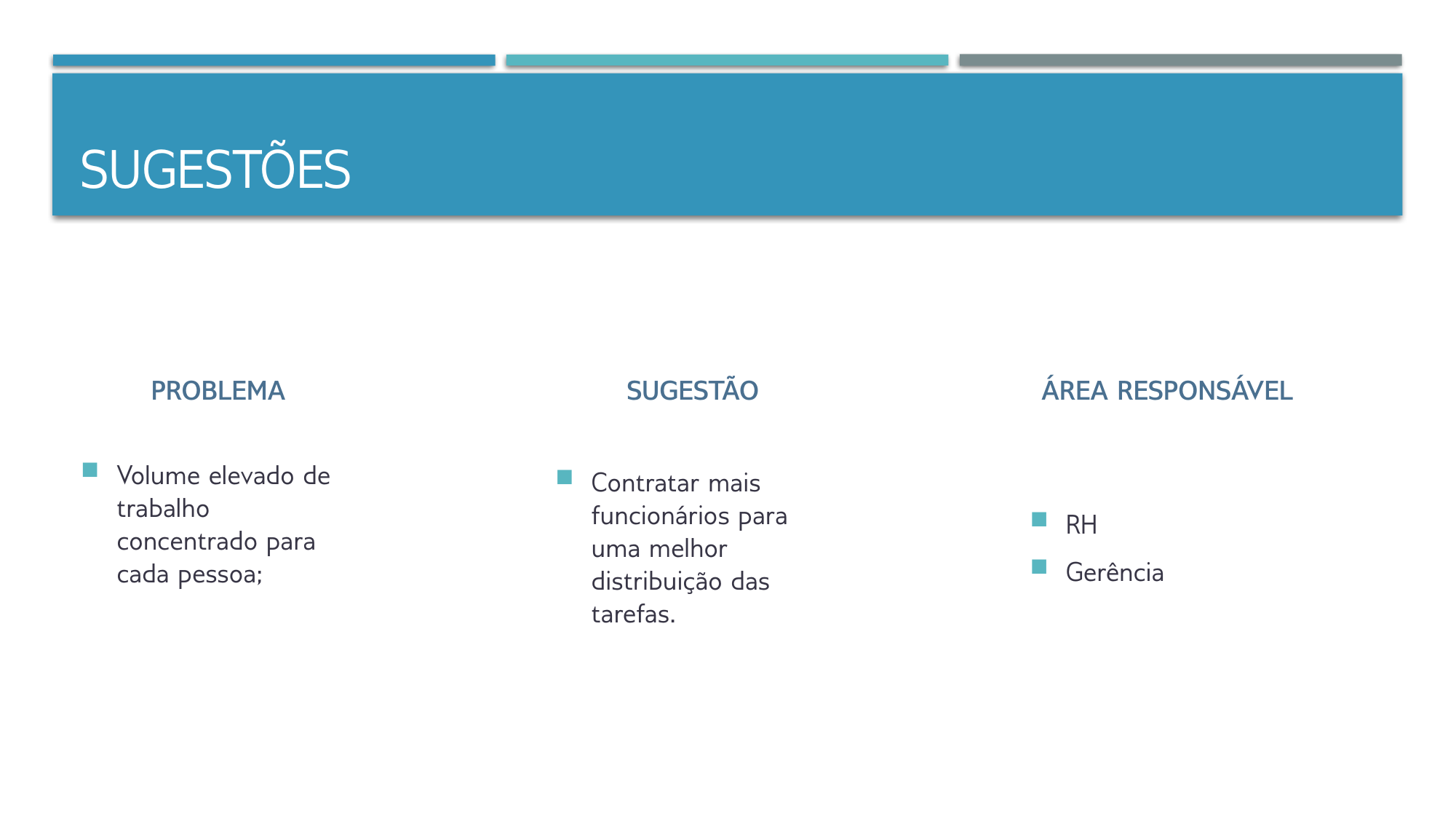

# SUGESTÕES
Contratar mais funcionários para uma melhor distribuição das tarefas.

Volume elevado de trabalho concentrado para cada pessoa;

RH
Gerência
PROBLEMA
SUGESTÃO
ÁREA RESPONSÁVEL